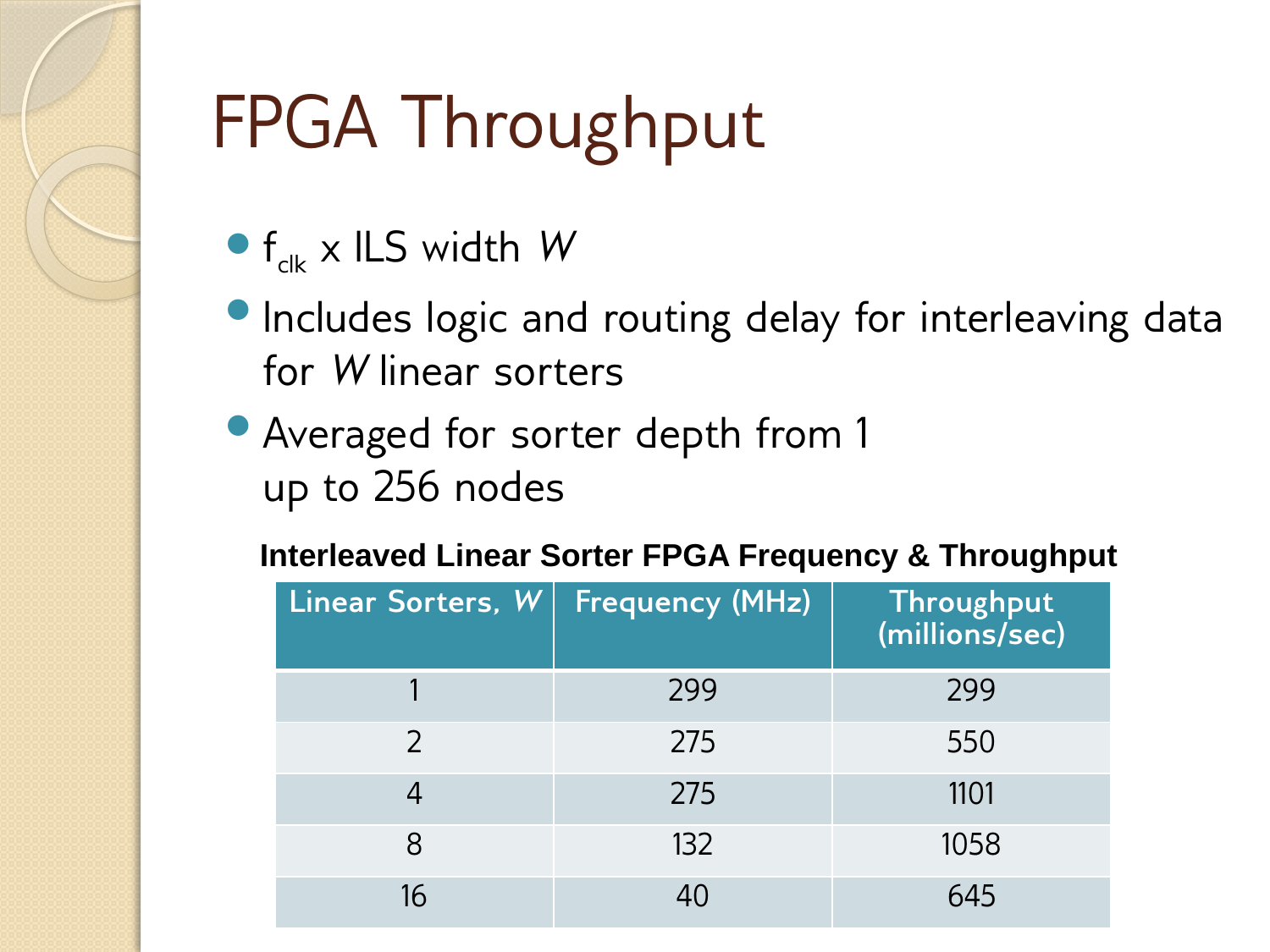

# FPGA Throughput
fclk x ILS width W
Includes logic and routing delay for interleaving data for W linear sorters
Averaged for sorter depth from 1
up to 256 nodes
Interleaved Linear Sorter FPGA Frequency & Throughput
| Linear Sorters, W | Frequency (MHz) | Throughput (millions/sec) |
| --- | --- | --- |
| 1 | 299 | 299 |
| 2 | 275 | 550 |
| 4 | 275 | 1101 |
| 8 | 132 | 1058 |
| 16 | 40 | 645 |